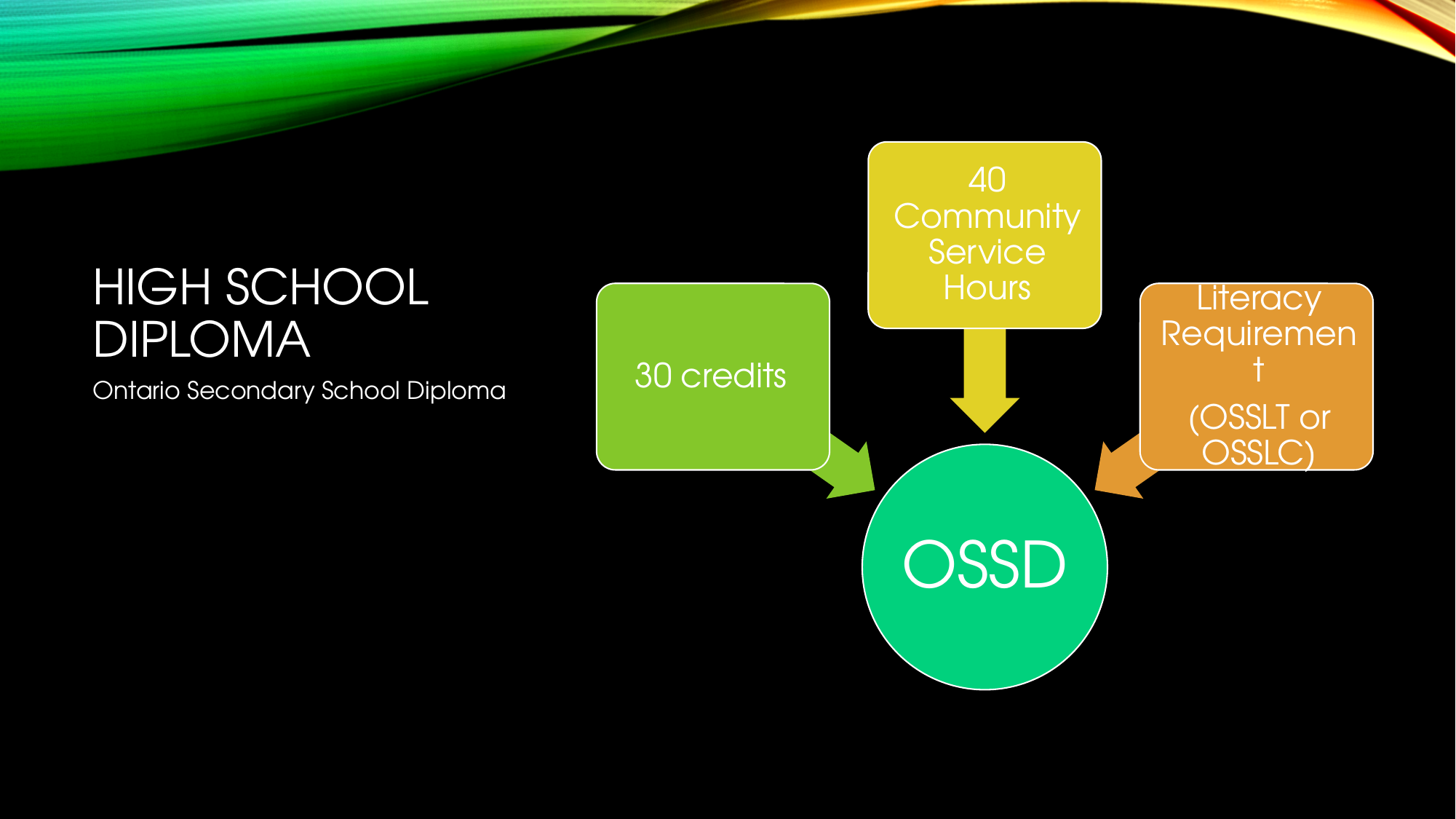

OSSD
30 credits
40 Community Service Hours
Literacy Requirement
(OSSLT or OSSLC)
# HIGH SCHOOL DIPLOMA
Ontario Secondary School Diploma